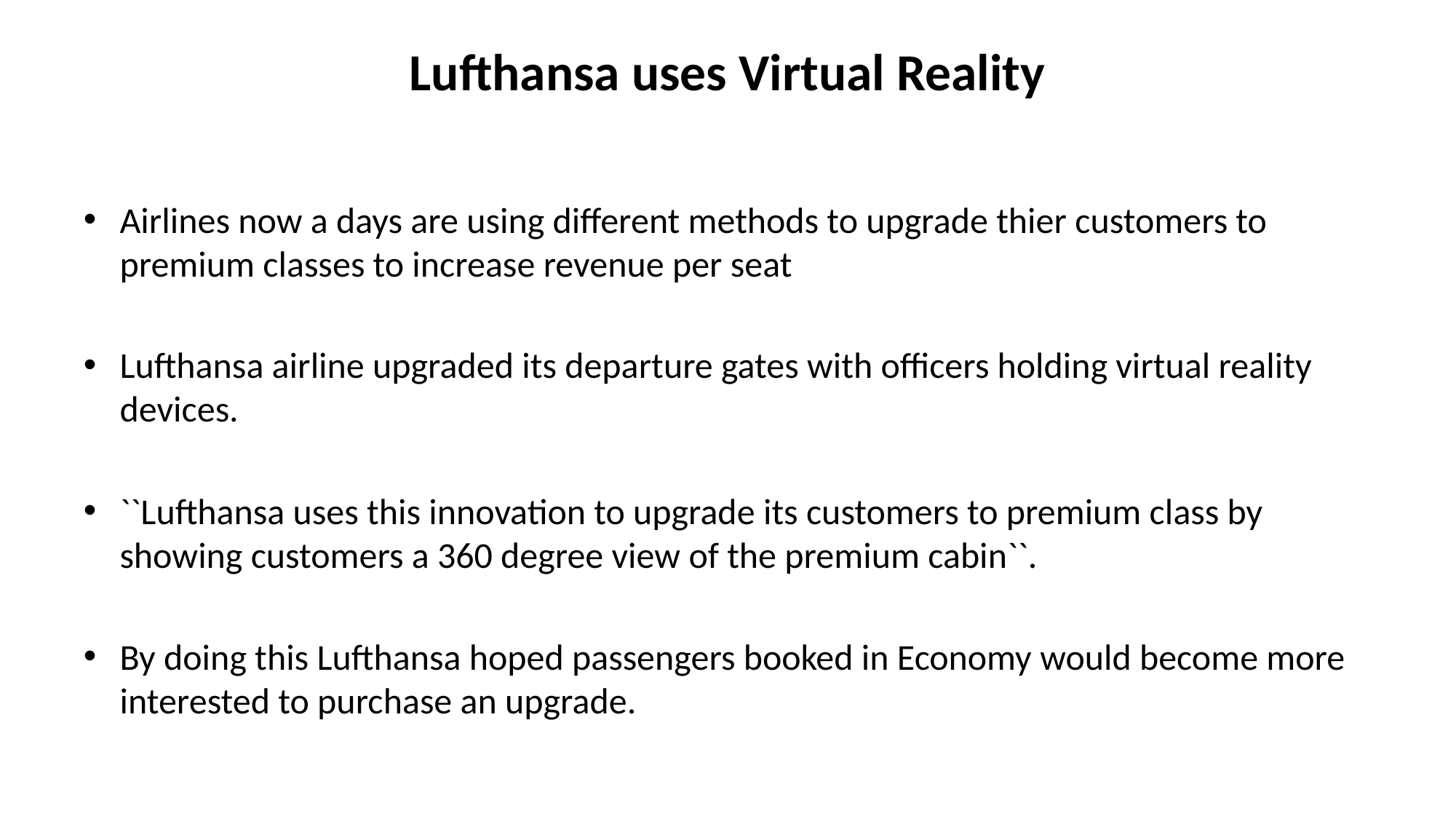

# Lufthansa uses Virtual Reality
Airlines now a days are using different methods to upgrade thier customers to premium classes to increase revenue per seat

Lufthansa airline upgraded its departure gates with officers holding virtual reality devices.

``Lufthansa uses this innovation to upgrade its customers to premium class by showing customers a 360 degree view of the premium cabin``.

By doing this Lufthansa hoped passengers booked in Economy would become more interested to purchase an upgrade.